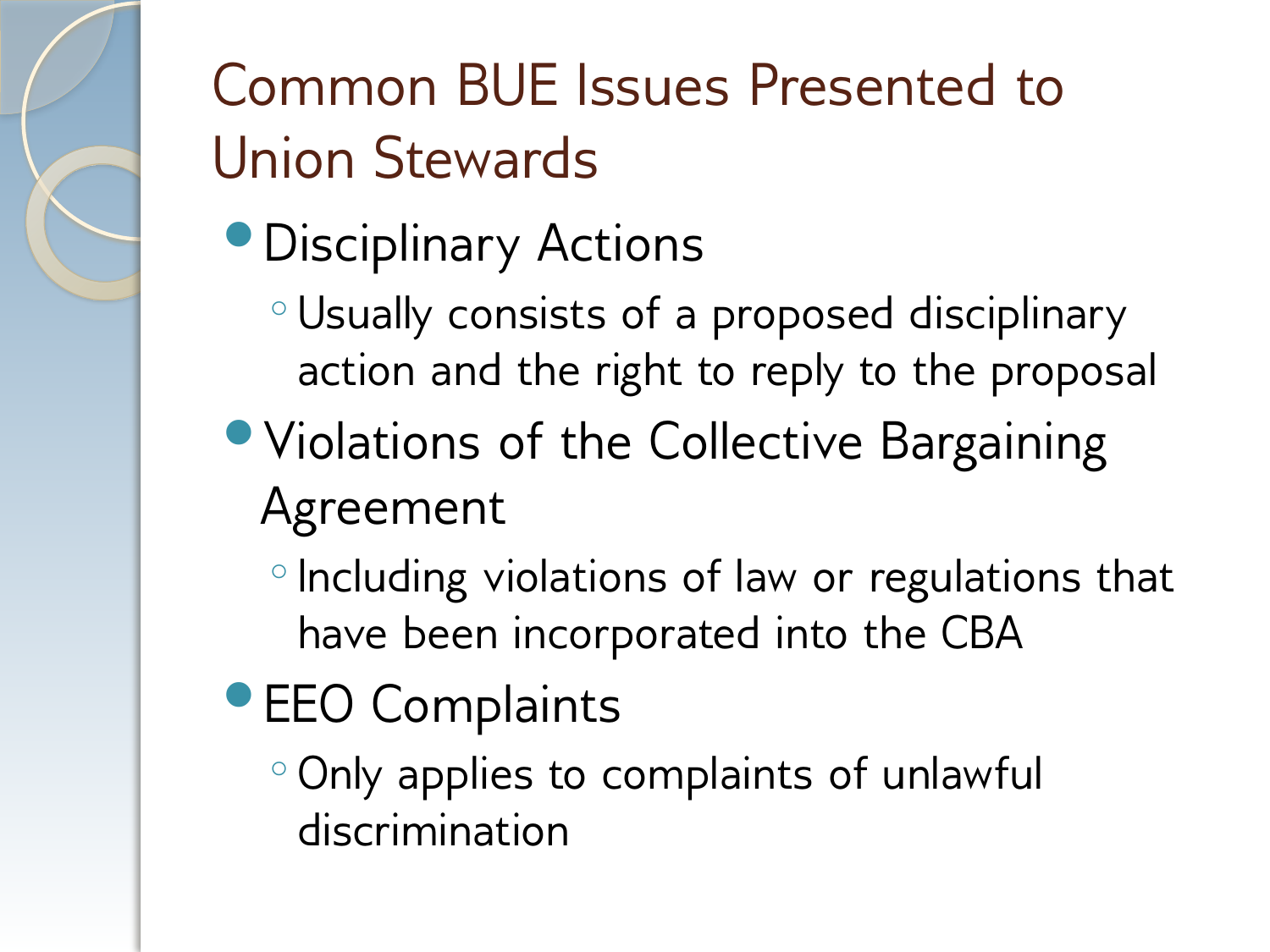

# Common BUE Issues Presented to  Union Stewards
Disciplinary Actions
Usually consists of a proposed disciplinary action and the right to reply to the proposal
Violations of the Collective Bargaining Agreement
Including violations of law or regulations that have been incorporated into the CBA
EEO Complaints
Only applies to complaints of unlawful discrimination